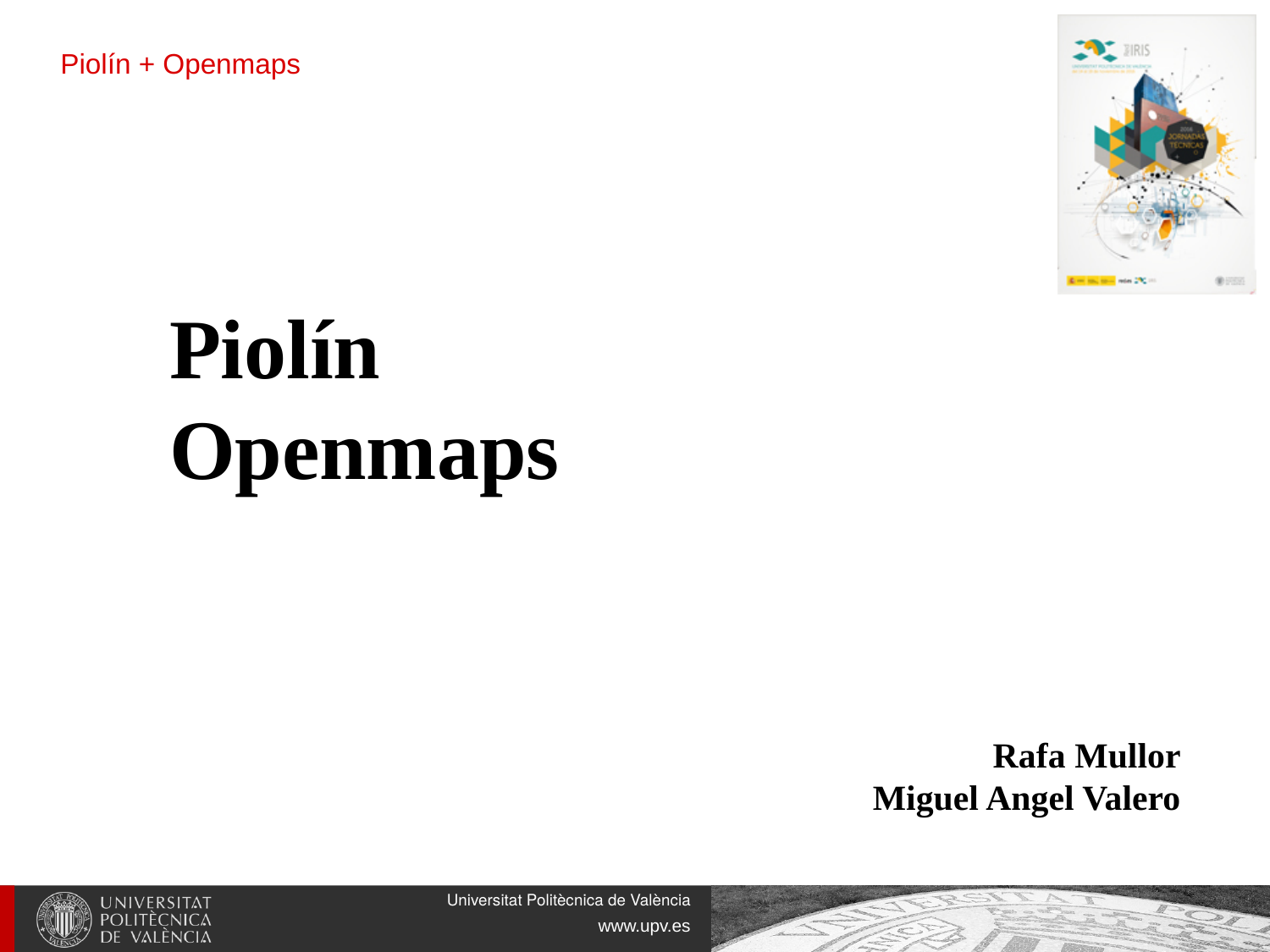

Piolín + Openmaps
Piolín
Openmaps
Rafa Mullor
Miguel Angel Valero